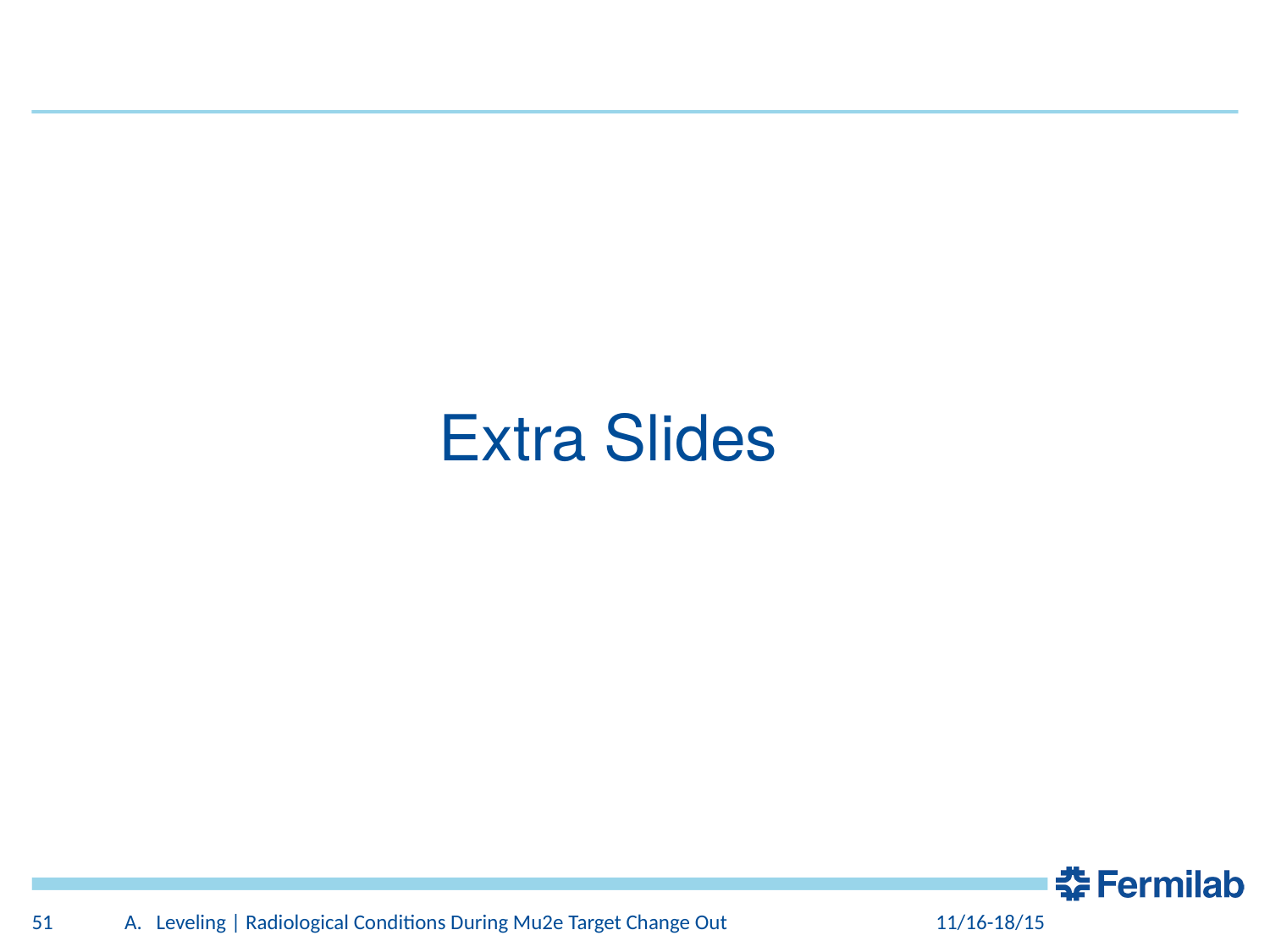

Extra Slides
51
Leveling | Radiological Conditions During Mu2e Target Change Out
11/16-18/15